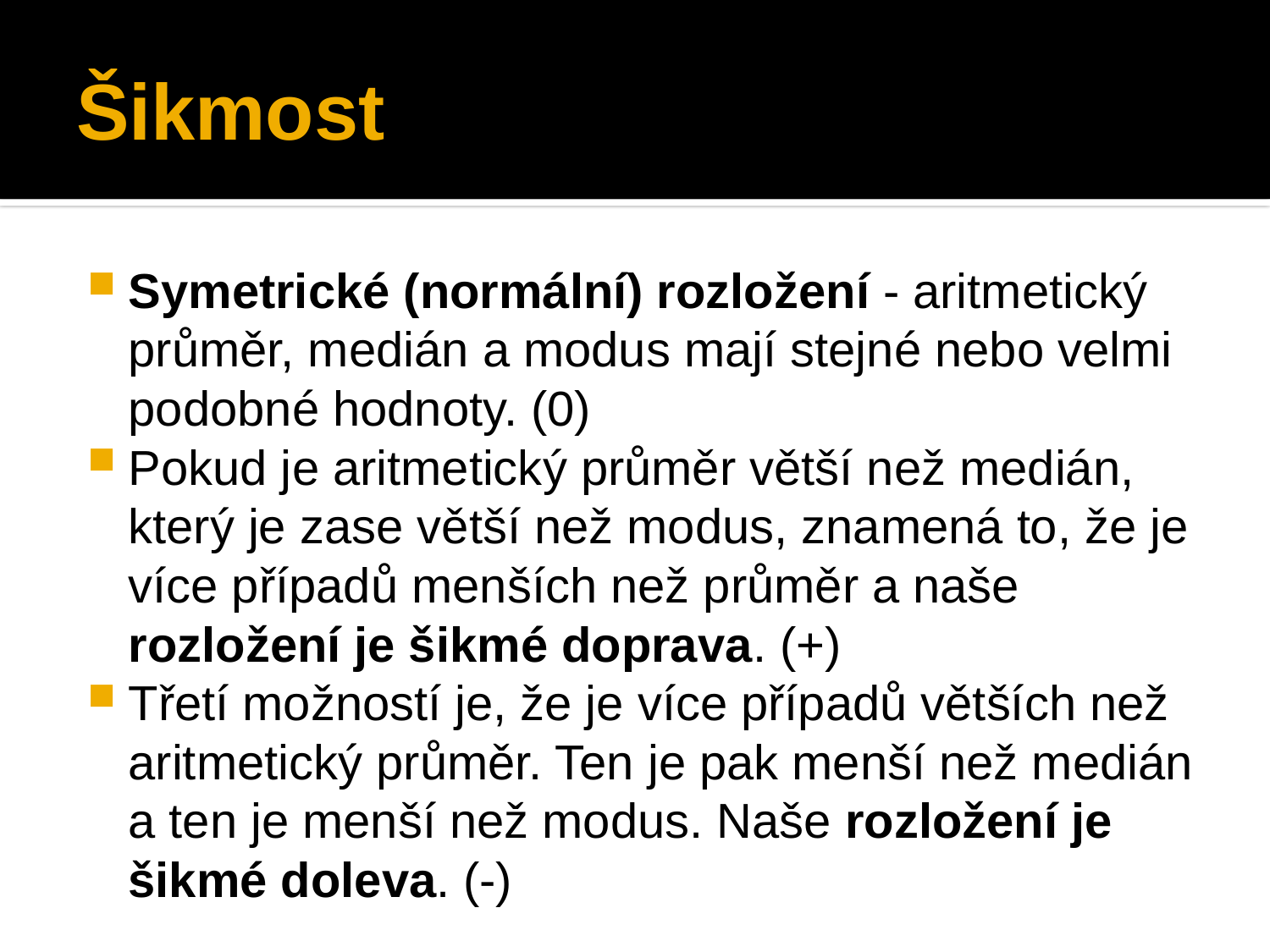

# Šikmost
Symetrické (normální) rozložení - aritmetický průměr, medián a modus mají stejné nebo velmi podobné hodnoty. (0)
Pokud je aritmetický průměr větší než medián, který je zase větší než modus, znamená to, že je více případů menších než průměr a naše rozložení je šikmé doprava. (+)
Třetí možností je, že je více případů větších než aritmetický průměr. Ten je pak menší než medián a ten je menší než modus. Naše rozložení je šikmé doleva. (-)